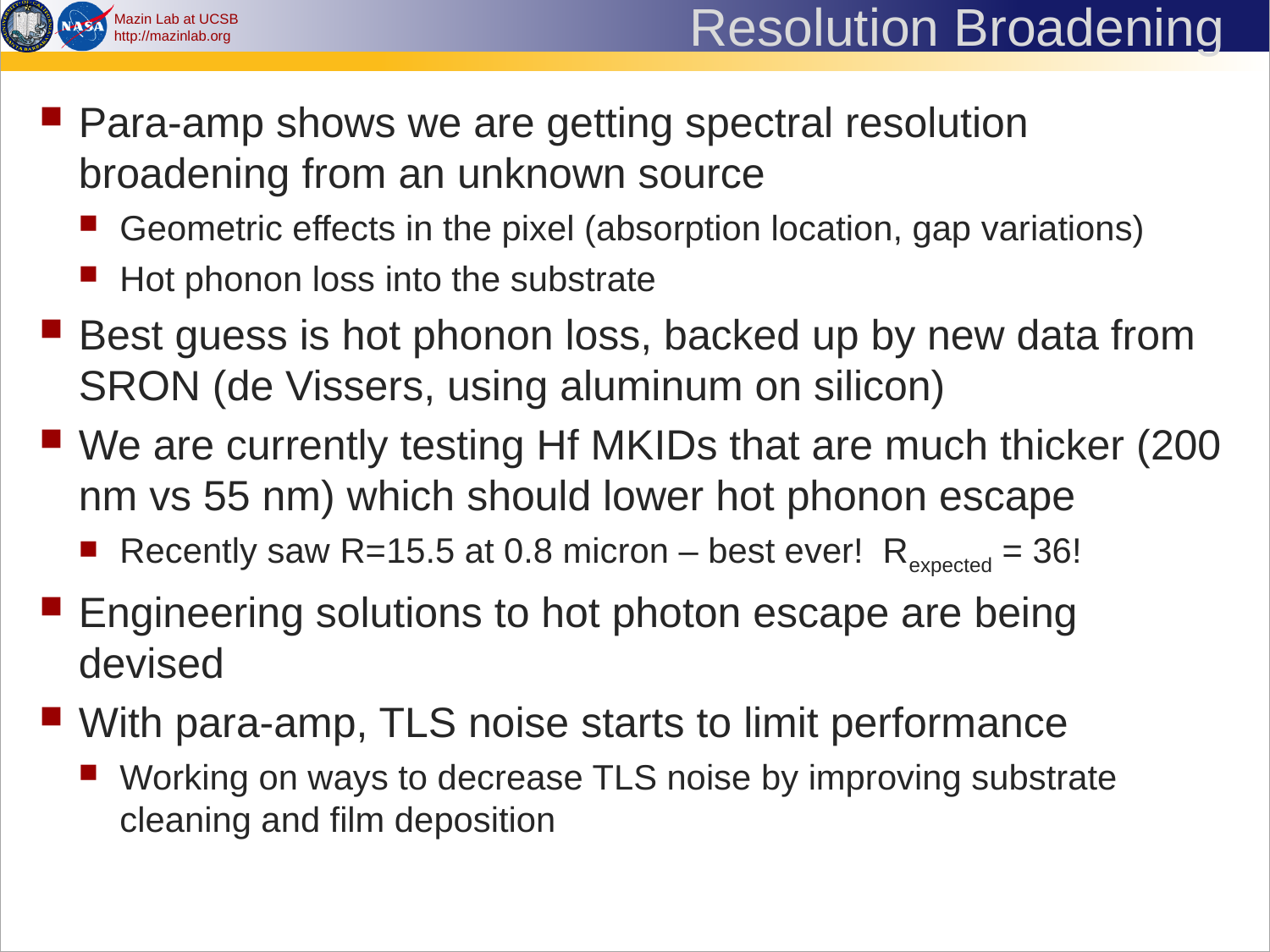

# Resolution Broadening
Para-amp shows we are getting spectral resolution broadening from an unknown source
Geometric effects in the pixel (absorption location, gap variations)
Hot phonon loss into the substrate
Best guess is hot phonon loss, backed up by new data from SRON (de Vissers, using aluminum on silicon)
We are currently testing Hf MKIDs that are much thicker (200 nm vs 55 nm) which should lower hot phonon escape
Recently saw R=15.5 at 0.8 micron – best ever!  Rexpected = 36!
Engineering solutions to hot photon escape are being devised
With para-amp, TLS noise starts to limit performance
Working on ways to decrease TLS noise by improving substrate cleaning and film deposition